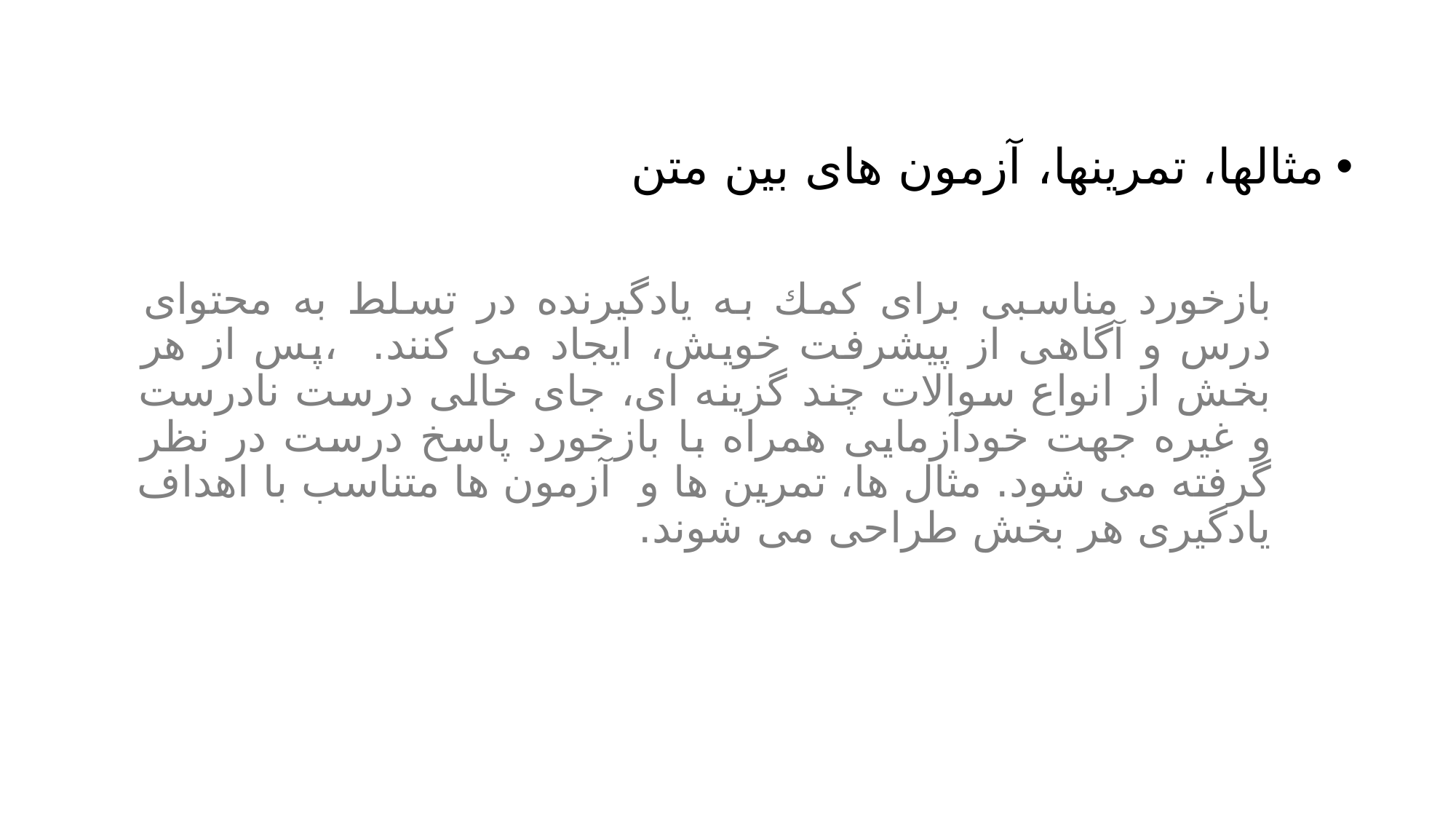

مثالها، تمرینها، آزمون های بین متن

بازخورد مناسبی برای کمك به یادگیرنده در تسلط به محتوای درس و آگاهی از پیشرفت خویش، ایجاد می کنند.  ،پس از هر بخش از انواع سوالات چند گزینه ای، جای خالی درست نادرست و غیره جهت خودآزمایی همراه با بازخورد پاسخ درست در نظر گرفته می شود. مثال ها، تمرین ها و  آزمون ها متناسب با اهداف یادگیری هر بخش طراحی می شوند.